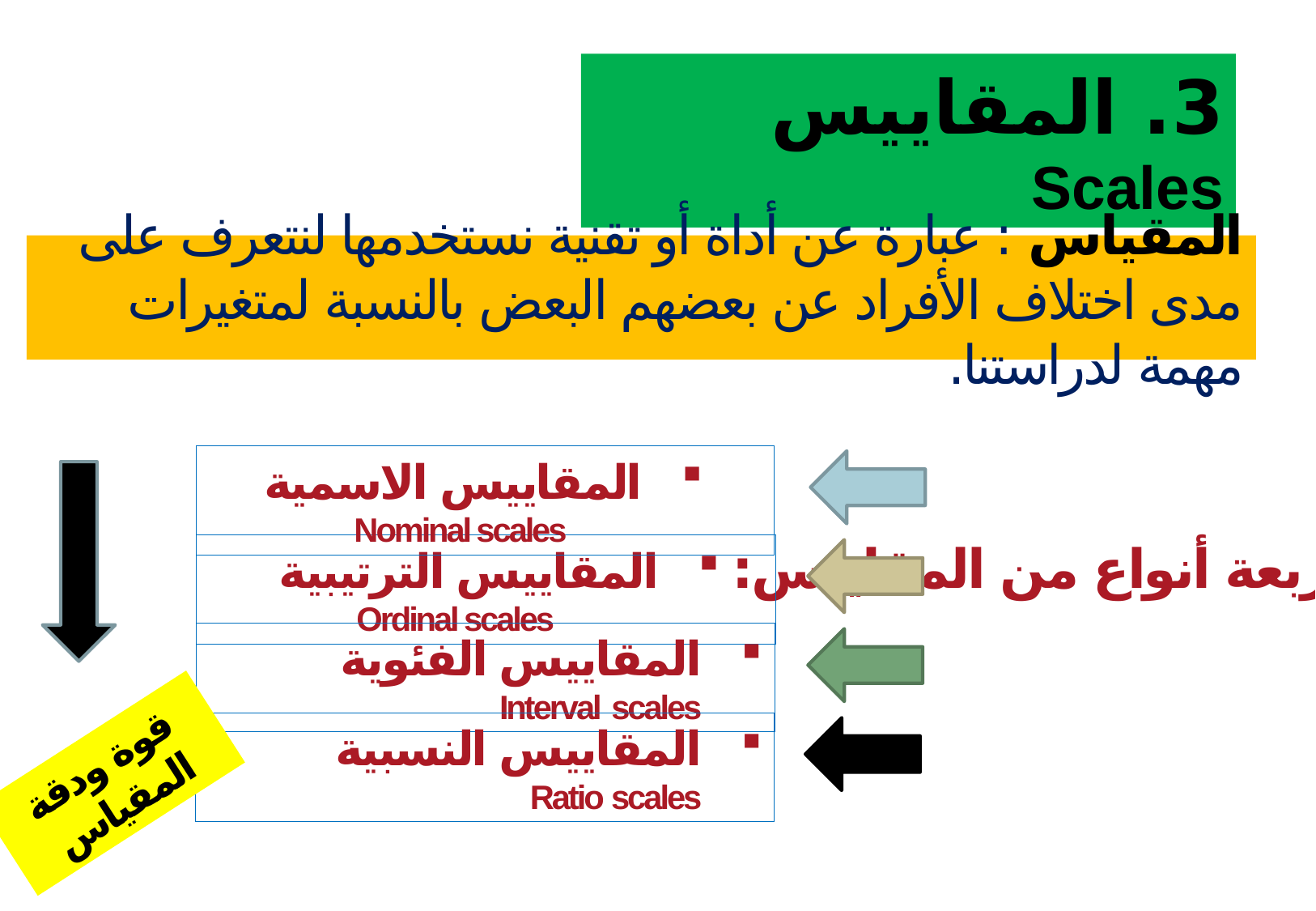

3. المقاييس  Scales
المقياس : عبارة عن أداة أو تقنية نستخدمها لنتعرف على مدى اختلاف الأفراد عن بعضهم البعض بالنسبة لمتغيرات مهمة لدراستنا.
المقاييس الاسمية Nominal scales

هناك أربعة أنواع من المقاييس:
المقاييس الترتيبية   Ordinal scales

المقاييس الفئوية      Interval scales

المقاييس النسبية         Ratio scales

قوة ودقة المقياس
13